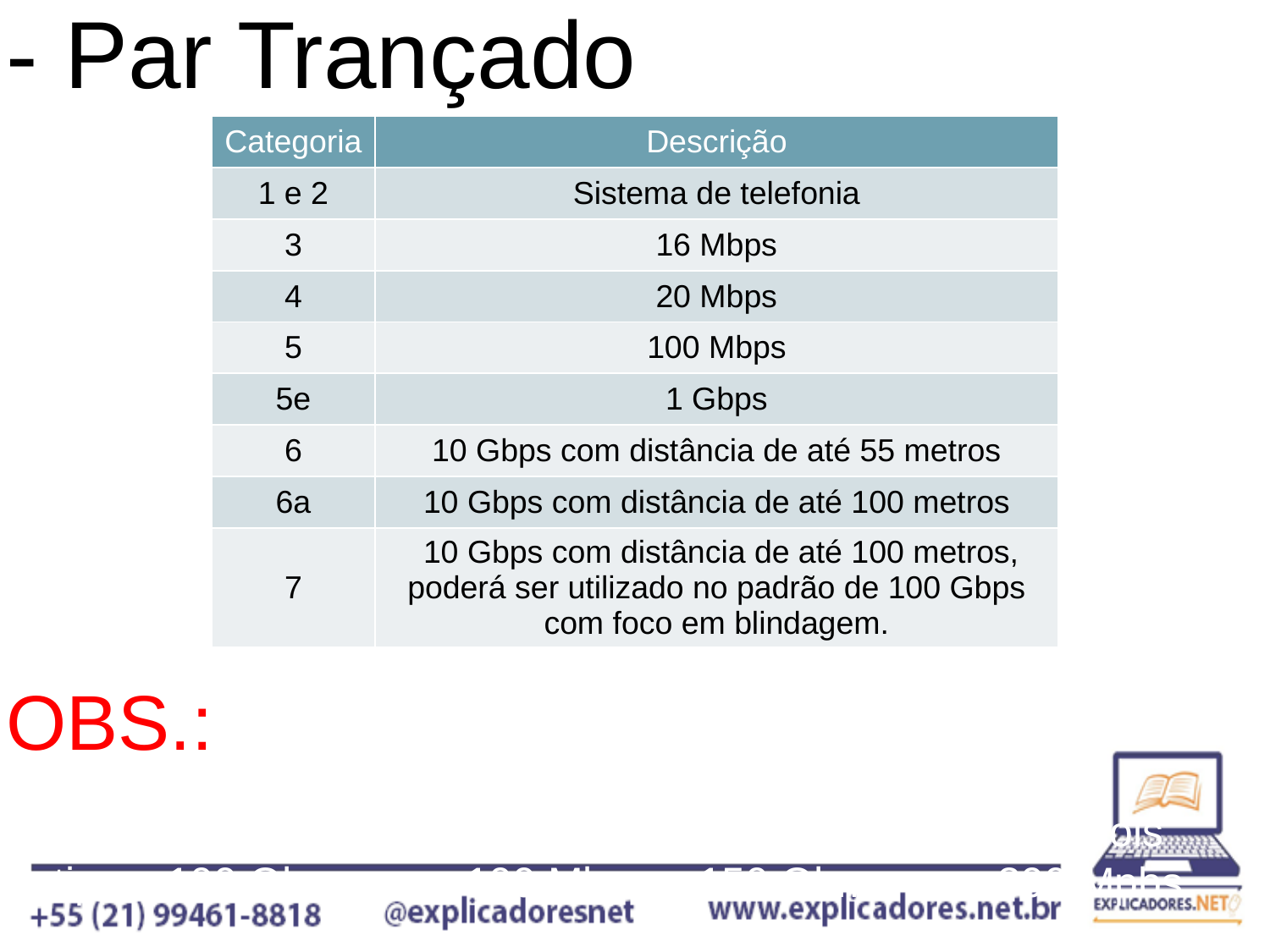

- Par Trançado
| Categoria | Descrição |
| --- | --- |
| 1 e 2 | Sistema de telefonia |
| 3 | 16 Mbps |
| 4 | 20 Mbps |
| 5 | 100 Mbps |
| 5e | 1 Gbps |
| 6 | 10 Gbps com distância de até 55 metros |
| 6a | 10 Gbps com distância de até 100 metros |
| 7 | 10 Gbps com distância de até 100 metros, poderá ser utilizado no padrão de 100 Gbps com foco em blindagem. |
OBS.:

UTP (Unshielded Twisted Pair) – Sem blindagem.
STP (Shielded Twisted Pair) – Com blindagem. Possui dois tipos: 100 Ohms com 100 Mbps e 150 Ohms com 300 Mpbs